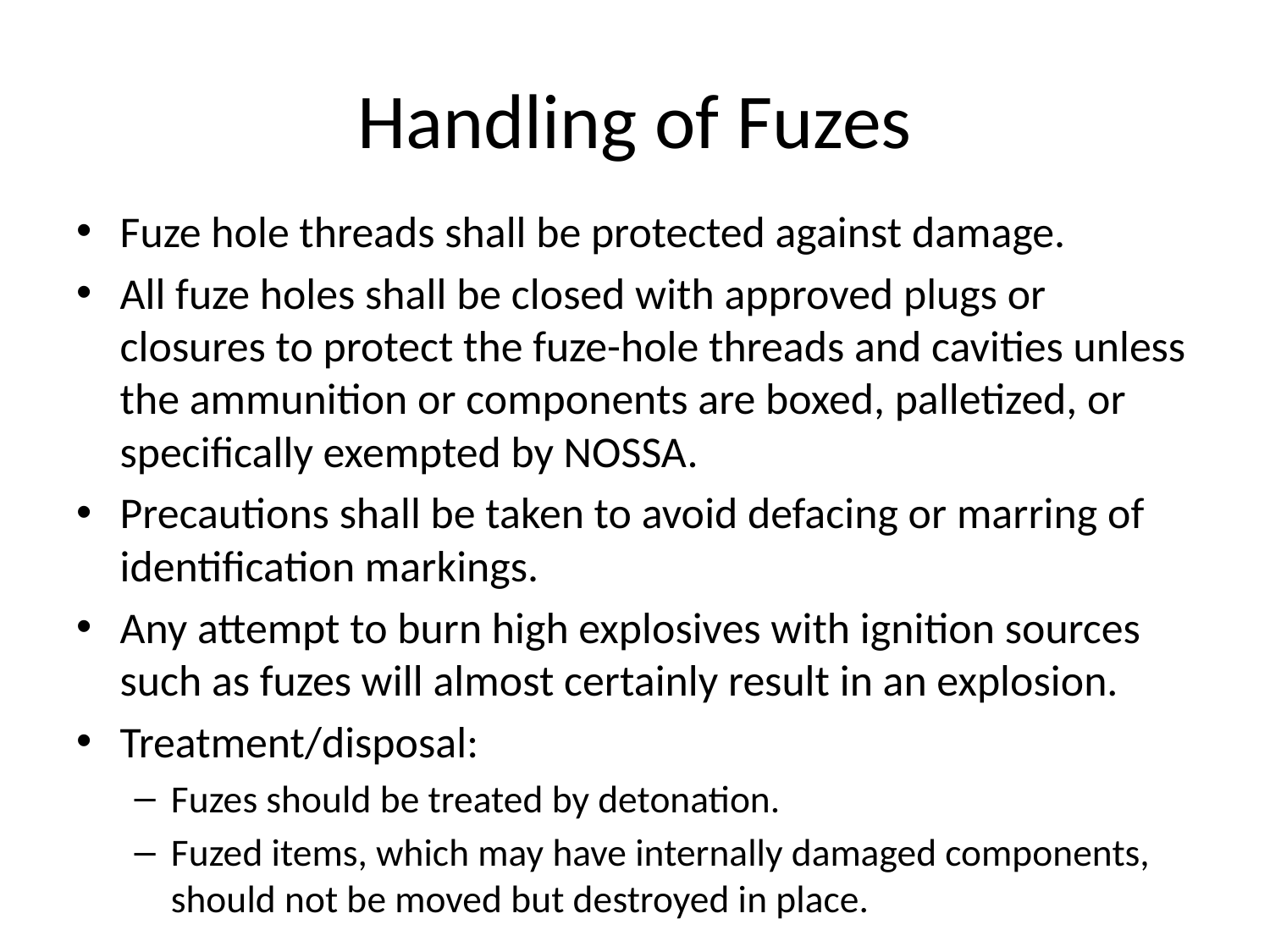

# Handling of Fuzes
Fuze hole threads shall be protected against damage.
All fuze holes shall be closed with approved plugs or closures to protect the fuze-hole threads and cavities unless the ammunition or components are boxed, palletized, or specifically exempted by NOSSA.
Precautions shall be taken to avoid defacing or marring of identification markings.
Any attempt to burn high explosives with ignition sources such as fuzes will almost certainly result in an explosion.
Treatment/disposal:
Fuzes should be treated by detonation.
Fuzed items, which may have internally damaged components, should not be moved but destroyed in place.